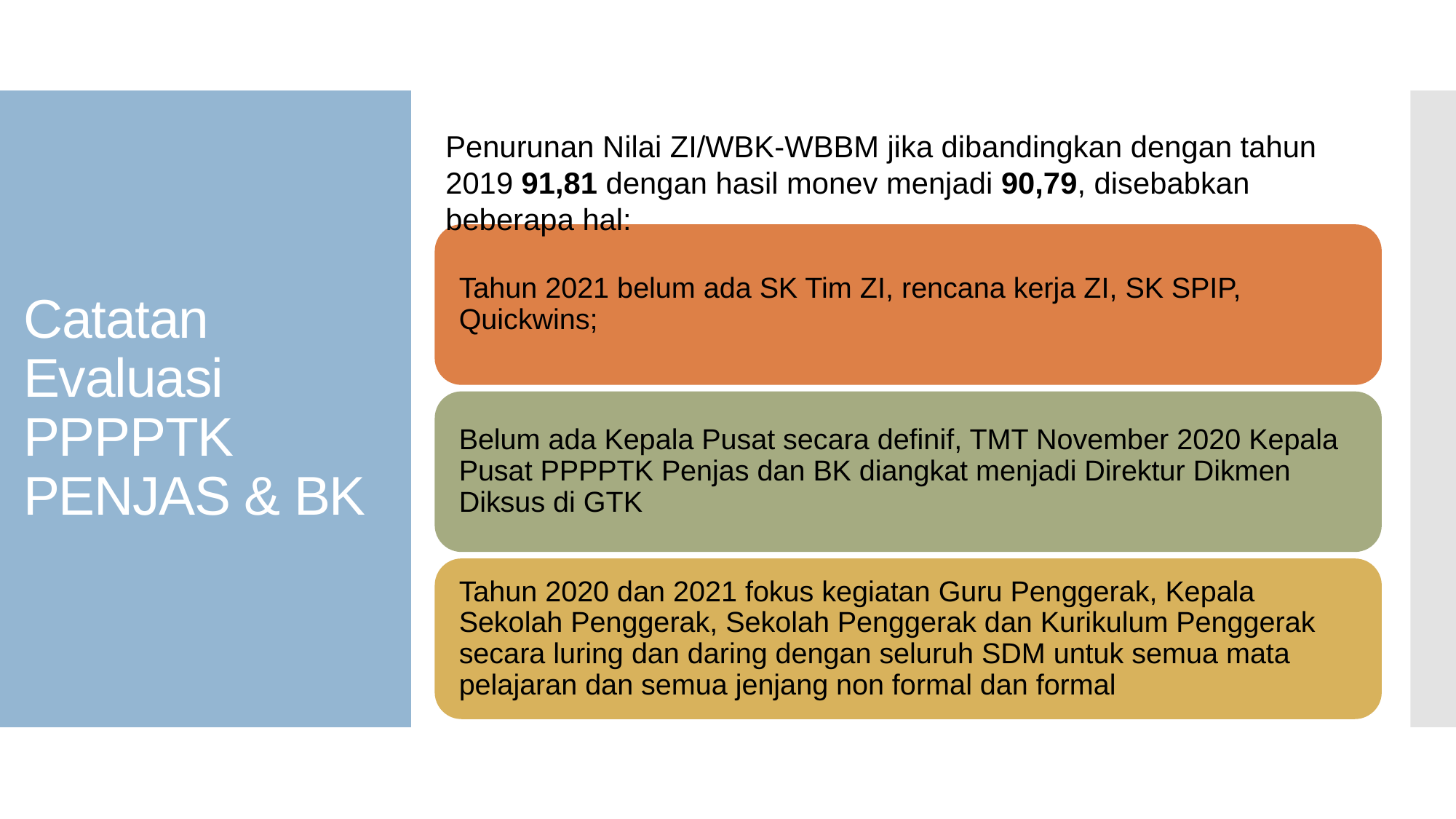

Penurunan Nilai ZI/WBK-WBBM jika dibandingkan dengan tahun 2019 91,81 dengan hasil monev menjadi 90,79, disebabkan beberapa hal:

# Catatan Evaluasi PPPPTK PENJAS & BK
Tahun 2021 belum ada SK Tim ZI, rencana kerja ZI, SK SPIP, Quickwins;
Belum ada Kepala Pusat secara definif, TMT November 2020 Kepala Pusat PPPPTK Penjas dan BK diangkat menjadi Direktur Dikmen Diksus di GTK
Tahun 2020 dan 2021 fokus kegiatan Guru Penggerak, Kepala Sekolah Penggerak, Sekolah Penggerak dan Kurikulum Penggerak secara luring dan daring dengan seluruh SDM untuk semua mata pelajaran dan semua jenjang non formal dan formal